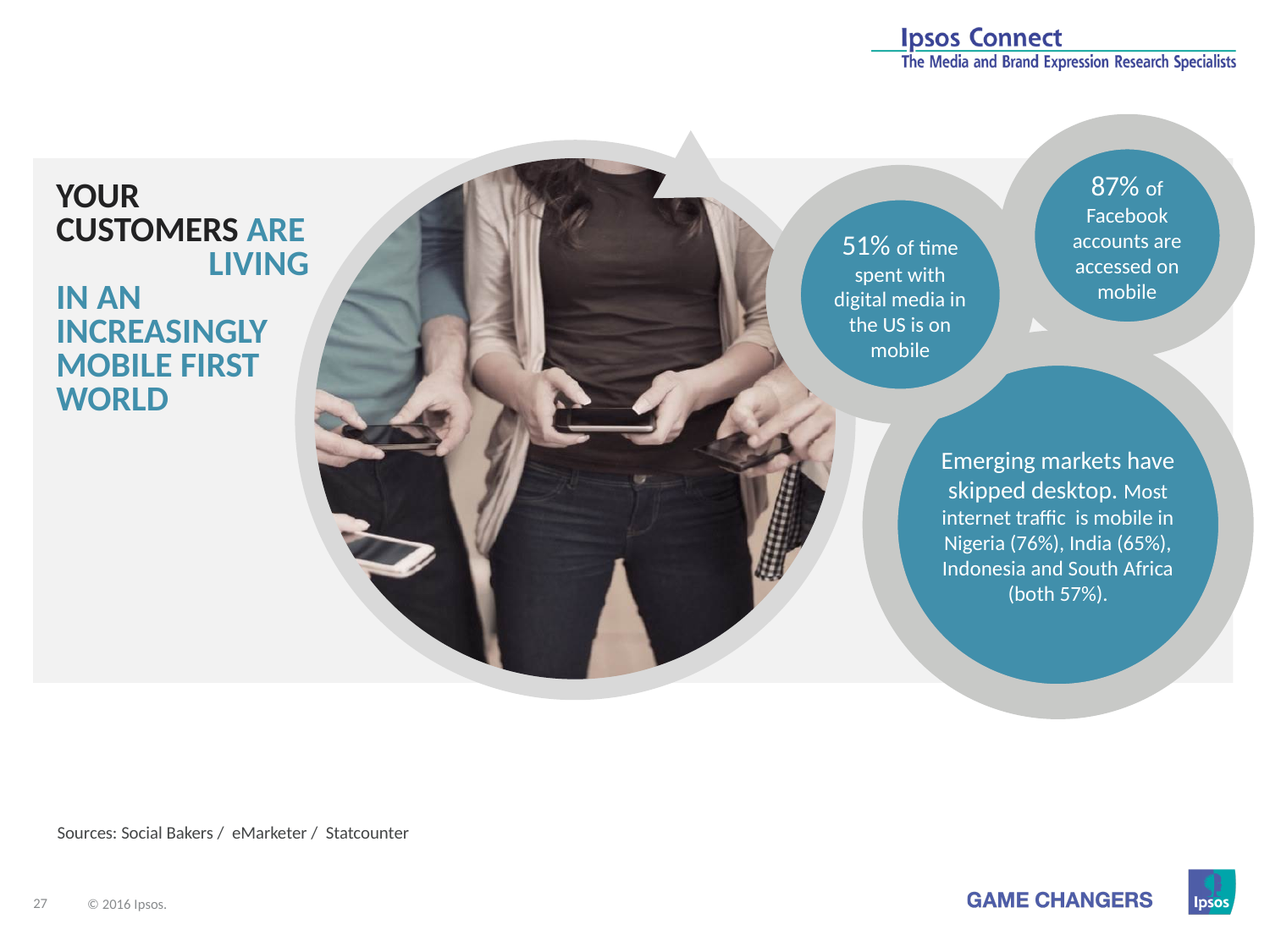

87% of Facebook accounts are accessed on mobile

YOUR CUSTOMERS ARE                     LIVING IN AN INCREASINGLY MOBILE FIRST WORLD

51% of time spent with digital media in the US is on mobile
Emerging markets have skipped desktop. Most internet traffic  is mobile in Nigeria (76%), India (65%), Indonesia and South Africa (both 57%).
Sources: Social Bakers /  eMarketer /  Statcounter